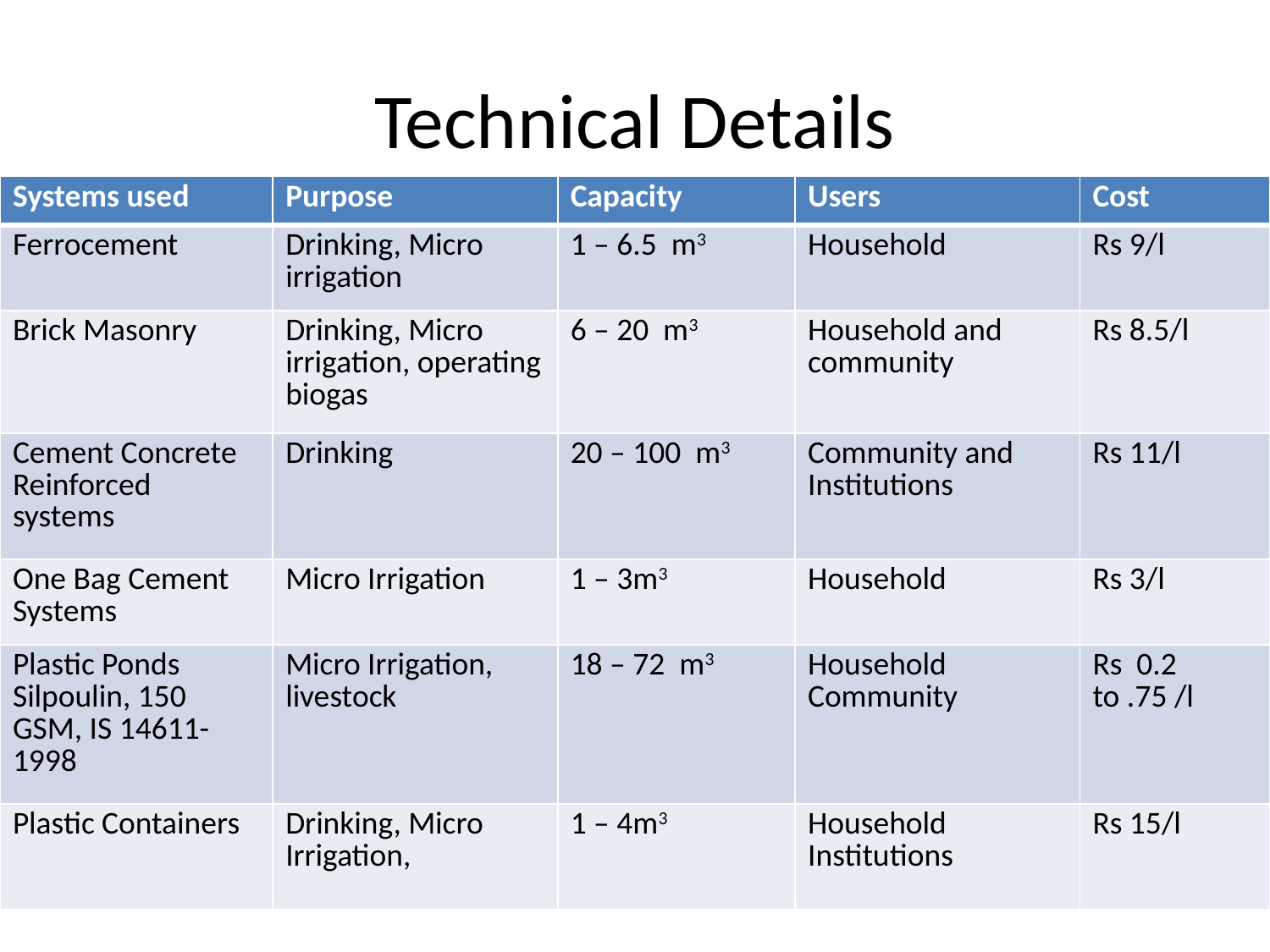

# Technical Details
| Systems used | Purpose | Capacity | Users | Cost |
| --- | --- | --- | --- | --- |
| Ferrocement | Drinking, Micro irrigation | 1 – 6.5 m3 | Household | Rs 9/l |
| Brick Masonry | Drinking, Micro irrigation, operating biogas | 6 – 20 m3 | Household and community | Rs 8.5/l |
| Cement Concrete Reinforced systems | Drinking | 20 – 100 m3 | Community and Institutions | Rs 11/l |
| One Bag Cement Systems | Micro Irrigation | 1 – 3m3 | Household | Rs 3/l |
| Plastic Ponds Silpoulin, 150 GSM, IS 14611-1998 | Micro Irrigation, livestock | 18 – 72 m3 | Household Community | Rs 0.2 to .75 /l |
| Plastic Containers | Drinking, Micro Irrigation, | 1 – 4m3 | Household Institutions | Rs 15/l |